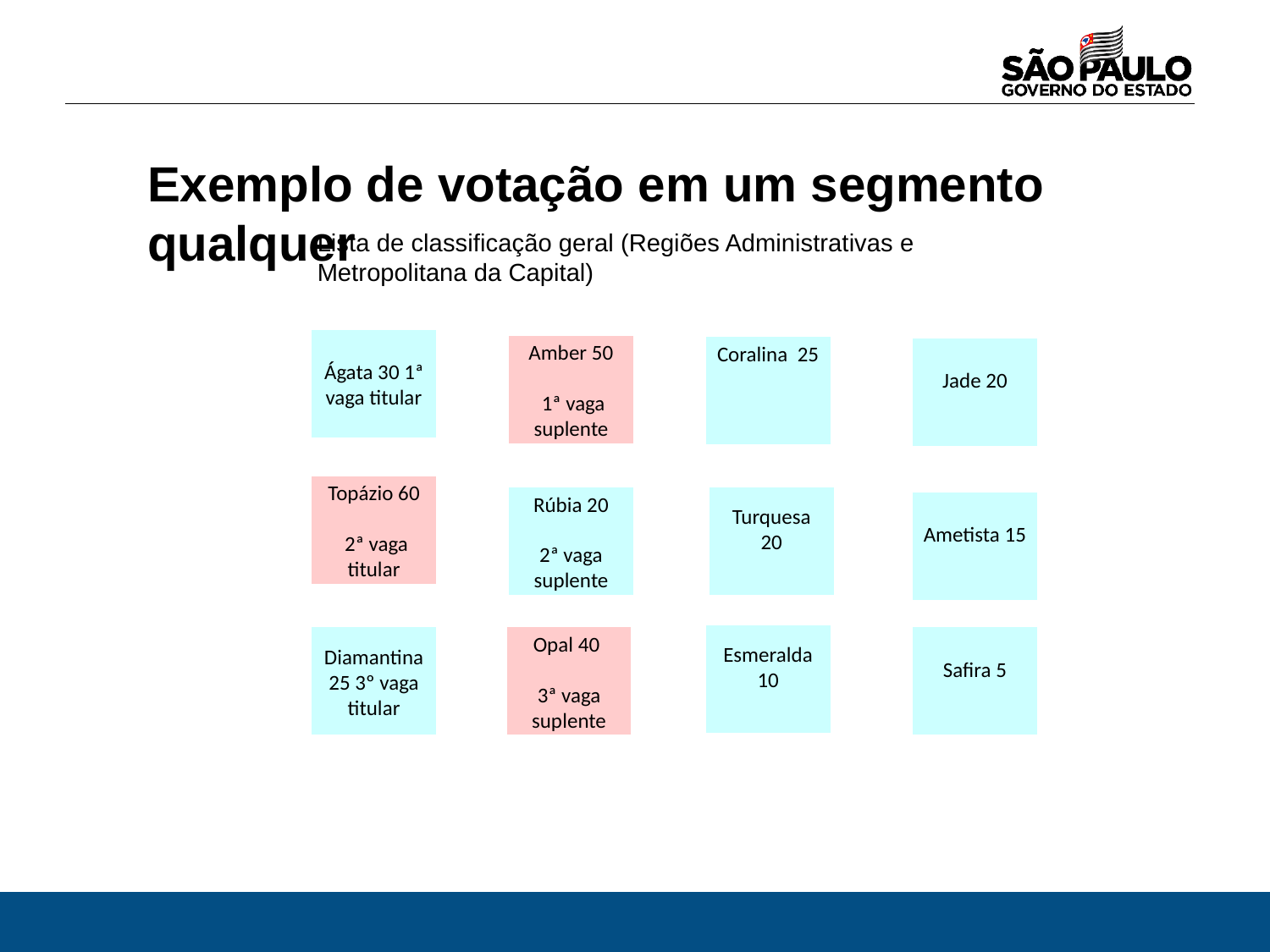

Exemplo de votação em um segmento qualquer

Lista de classificação geral (Regiões Administrativas e Metropolitana da Capital)
Ágata 30 1ª vaga titular
Amber 50	 1ª vaga suplente
Coralina  25
Jade 20
Topázio 60	 2ª vaga titular
Turquesa 20
	Rúbia 20
	2ª vaga suplente

Ametista 15
Esmeralda 10

Diamantina 25 3º vaga titular
Opal 40 	3ª vaga suplente
Safira 5